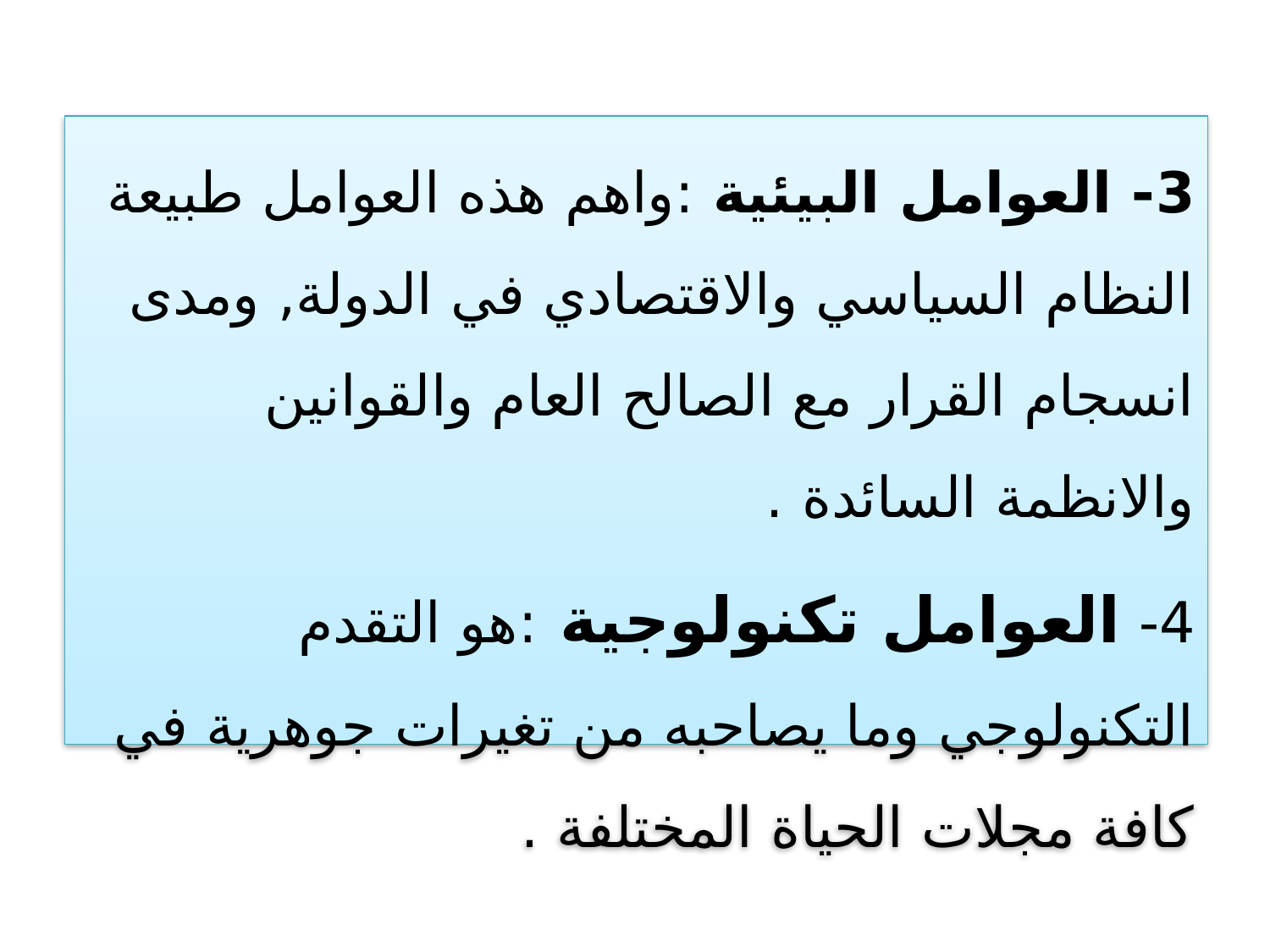

3- العوامل البيئية :واهم هذه العوامل طبيعة النظام السياسي والاقتصادي في الدولة, ومدى انسجام القرار مع الصالح العام والقوانين والانظمة السائدة .
4- العوامل تكنولوجية :هو التقدم التكنولوجي وما يصاحبه من تغيرات جوهرية في كافة مجلات الحياة المختلفة .